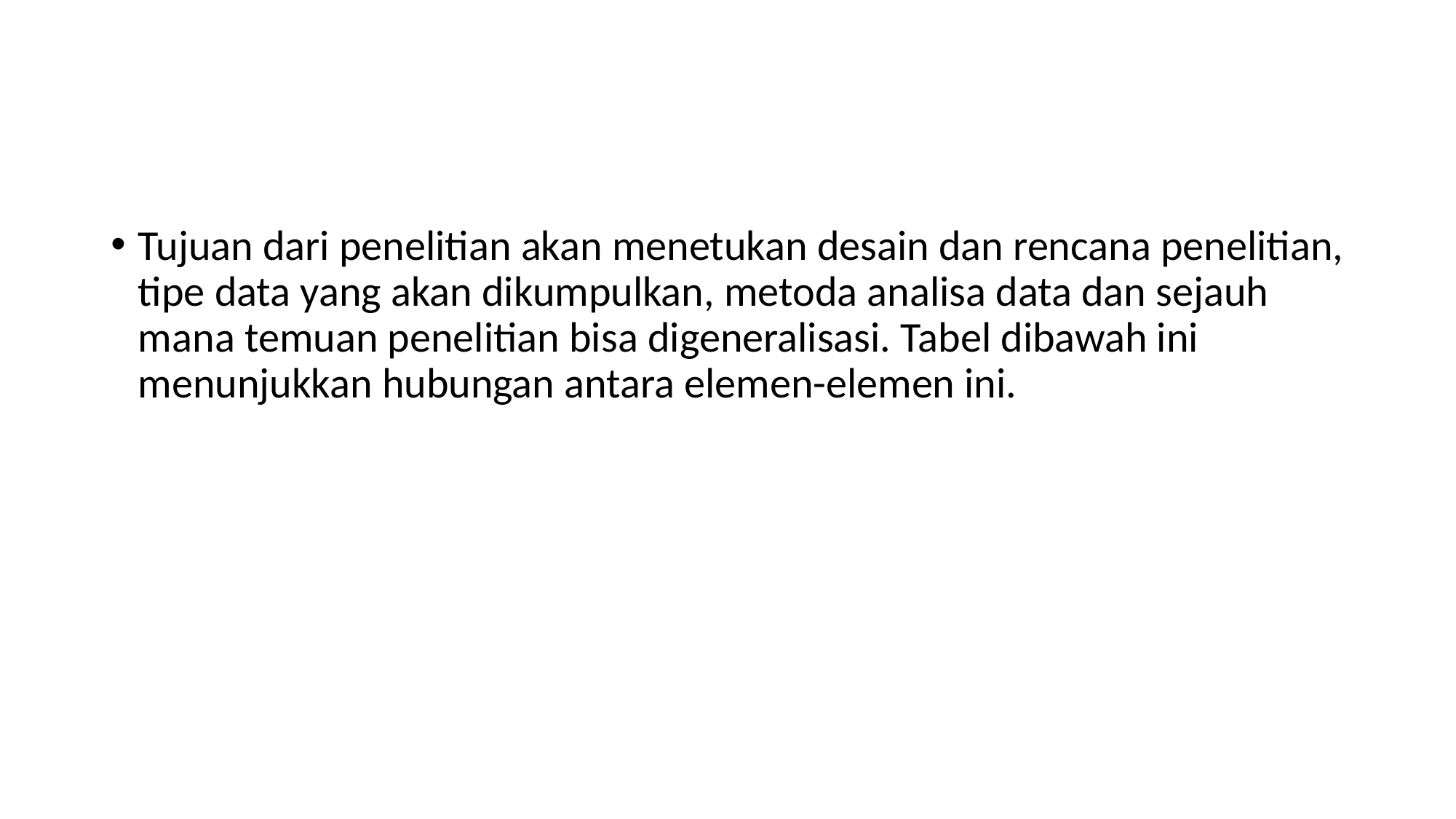

#
Tujuan dari penelitian akan menetukan desain dan rencana penelitian, tipe data yang akan dikumpulkan, metoda analisa data dan sejauh mana temuan penelitian bisa digeneralisasi. Tabel dibawah ini menunjukkan hubungan antara elemen-elemen ini.